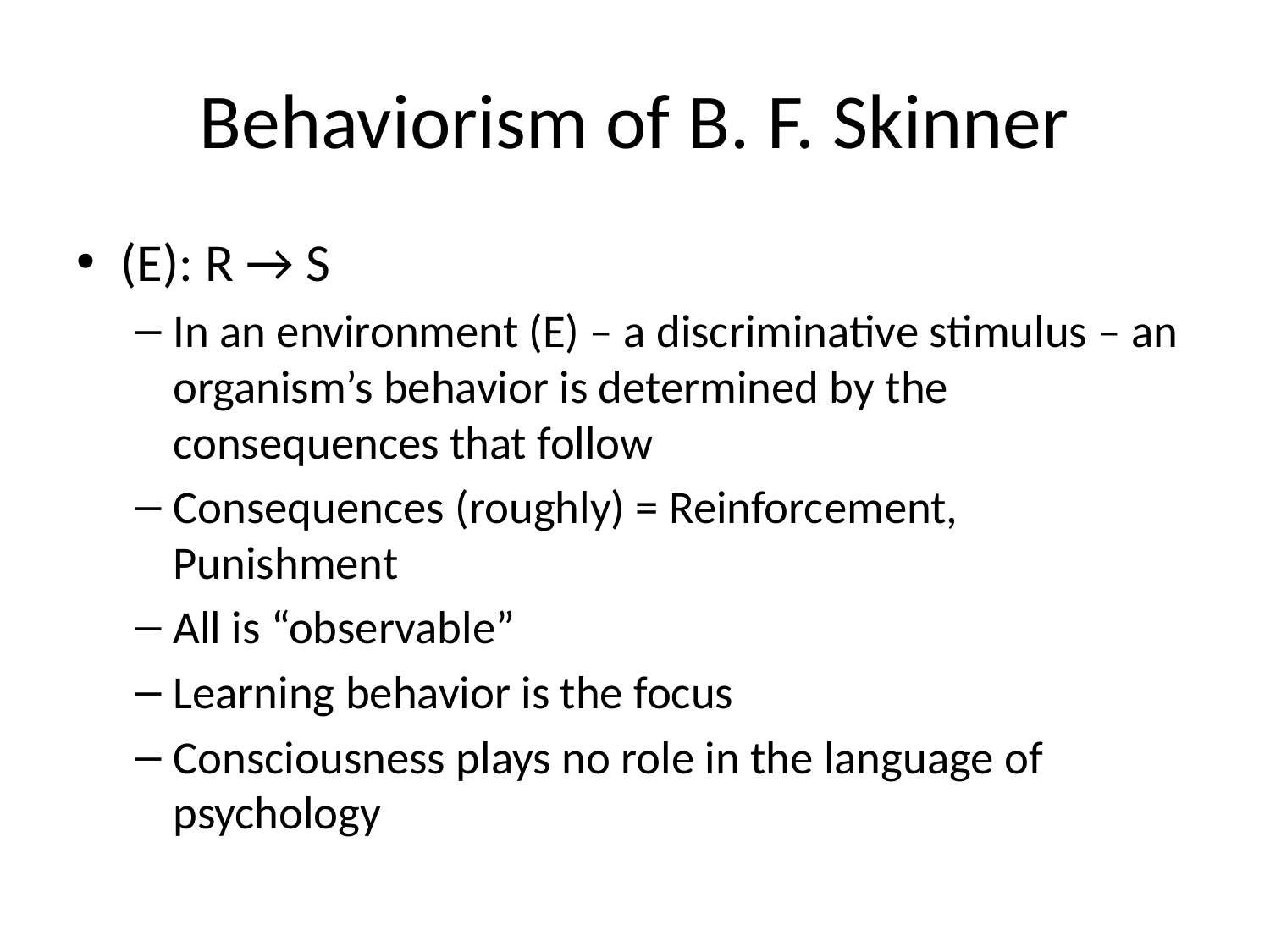

# Behaviorism of B. F. Skinner
(E): R → S
In an environment (E) – a discriminative stimulus – an organism’s behavior is determined by the consequences that follow
Consequences (roughly) = Reinforcement, Punishment
All is “observable”
Learning behavior is the focus
Consciousness plays no role in the language of psychology